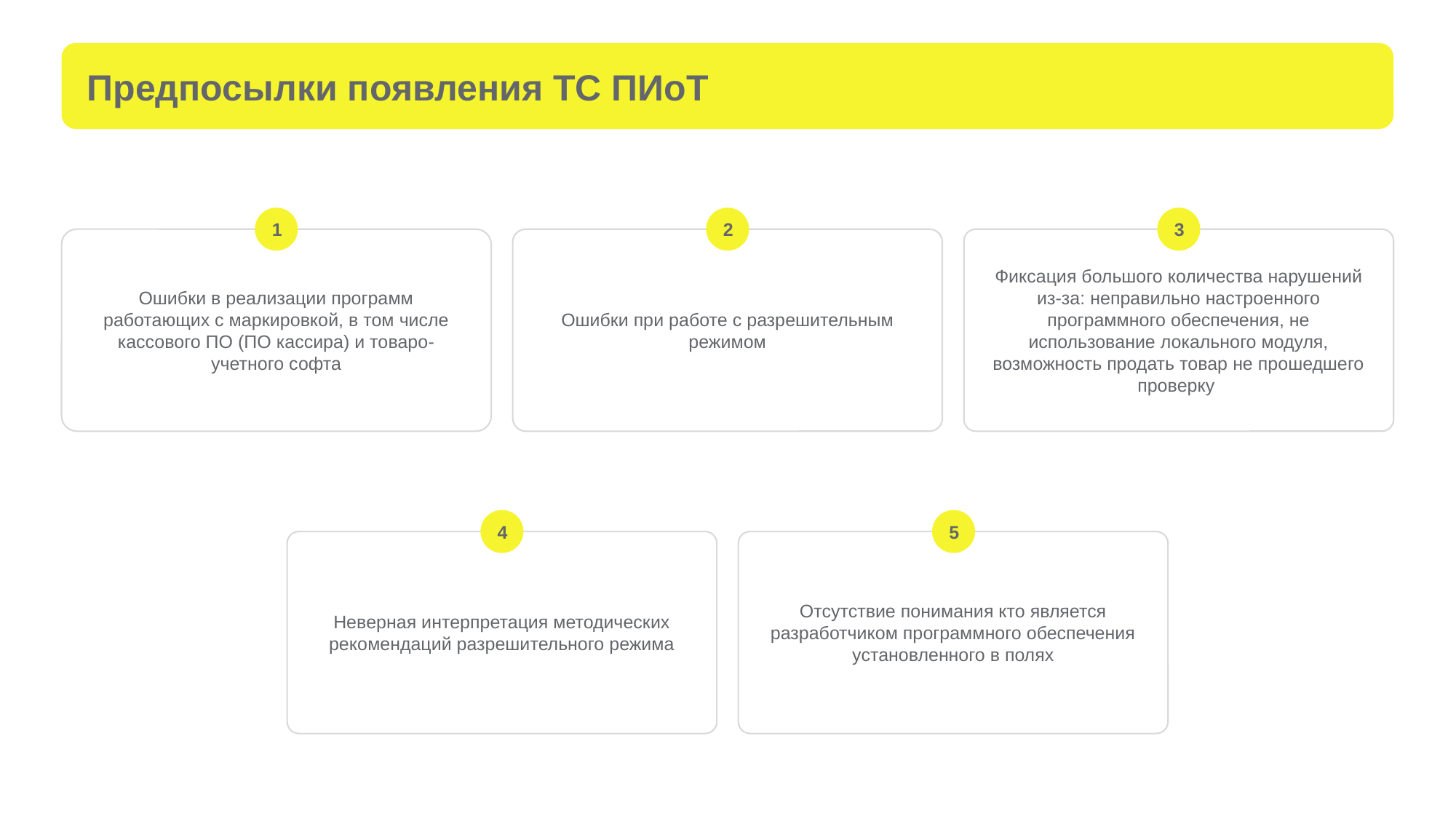

Предпосылки появления ТС ПИоТ
1
2
3
Ошибки в реализации программ работающих с маркировкой, в том числе кассового ПО (ПО кассира) и товаро-учетного софта
Ошибки при работе с разрешительным режимом
Фиксация большого количества нарушений из-за: неправильно настроенного программного обеспечения, не использование локального модуля, возможность продать товар не прошедшего проверку
4
5
Неверная интерпретация методических рекомендаций разрешительного режима
Отсутствие понимания кто является разработчиком программного обеспечения установленного в полях